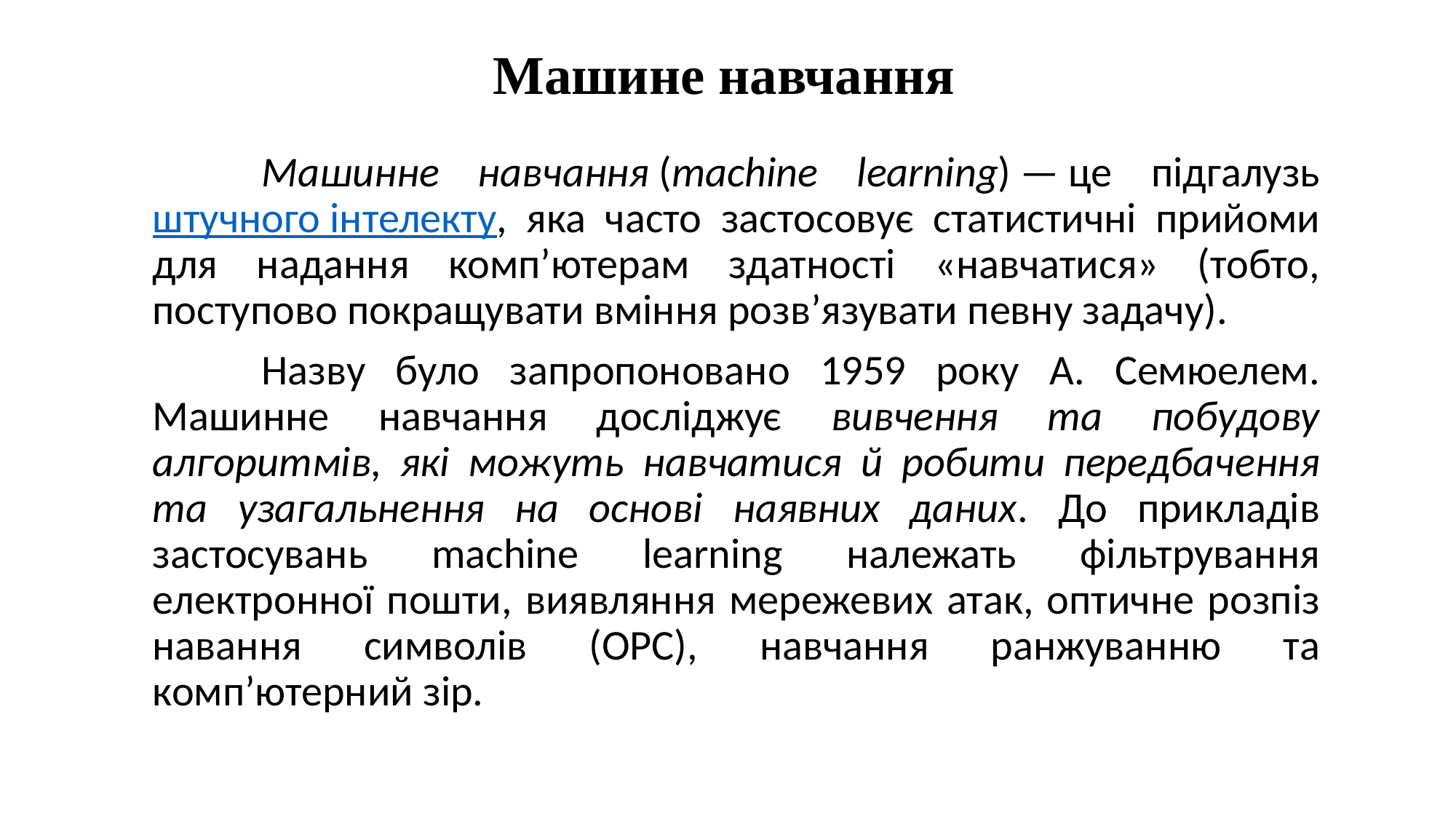

# Машине навчання
	Машинне навчання (machine learning) — це підгалузь штучного інтелекту, яка часто застосовує статистичні прийоми для надання комп’ютерам здатності «навчатися» (тобто, поступово покращувати вміння розв’язувати певну задачу).
	Назву було запропоновано 1959 року А. Семюелем. Машинне навчання досліджує ви­в­чення та побудову алгоритмів, які можуть навчатися й робити перед­бачення та уза­галь­нення на основі наявних даних. До прикладів застосувань machine learning належать філь­трування електронної пошти, виявляння мережевих атак, оптичне розпіз­на­вання символів (ОРС), навчання ранжуванню та комп’ютерний зір.